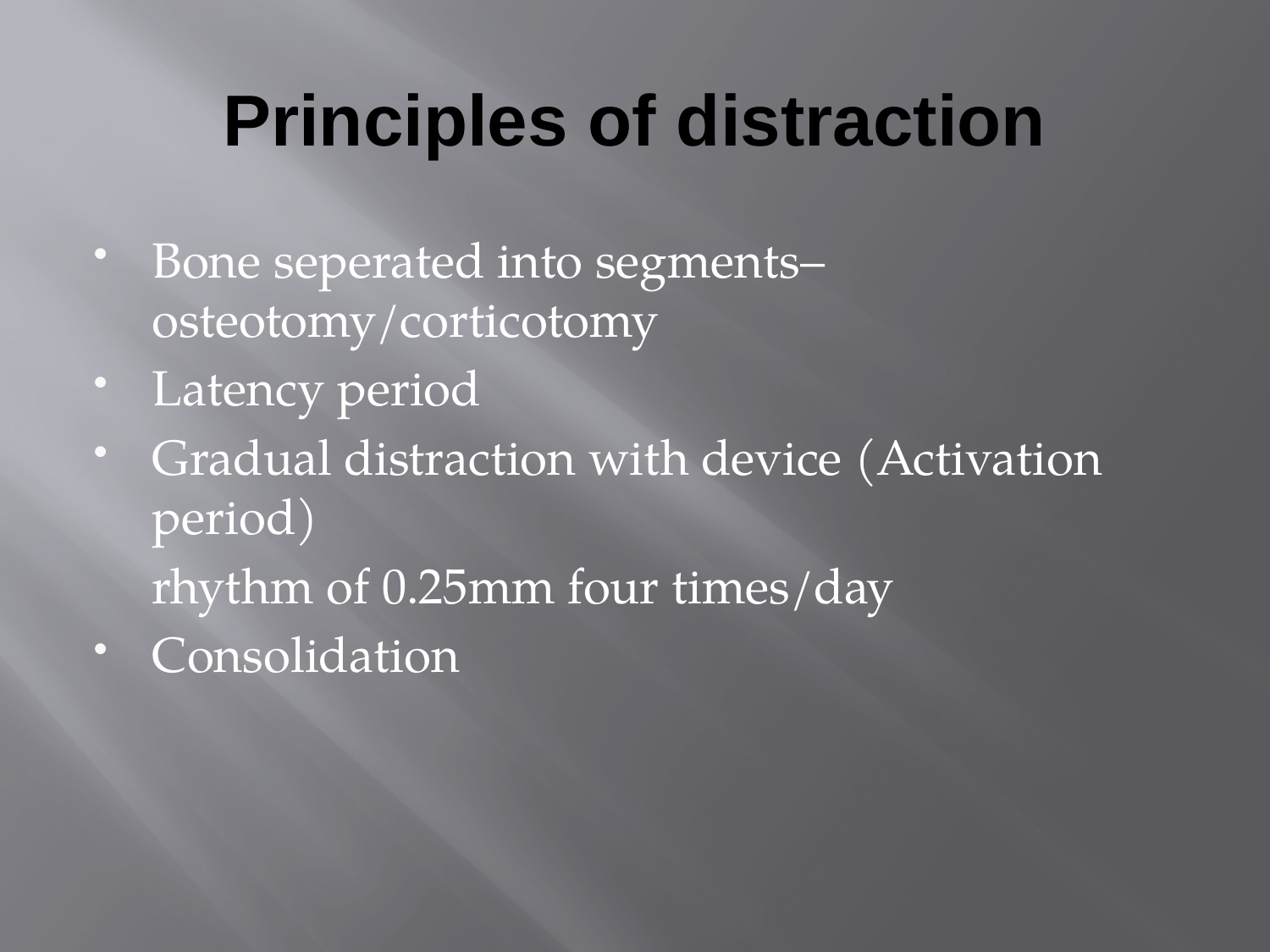

# Principles of distraction
Bone seperated into segments– osteotomy/corticotomy
Latency period
Gradual distraction with device (Activation period)
	rhythm of 0.25mm four times/day
Consolidation